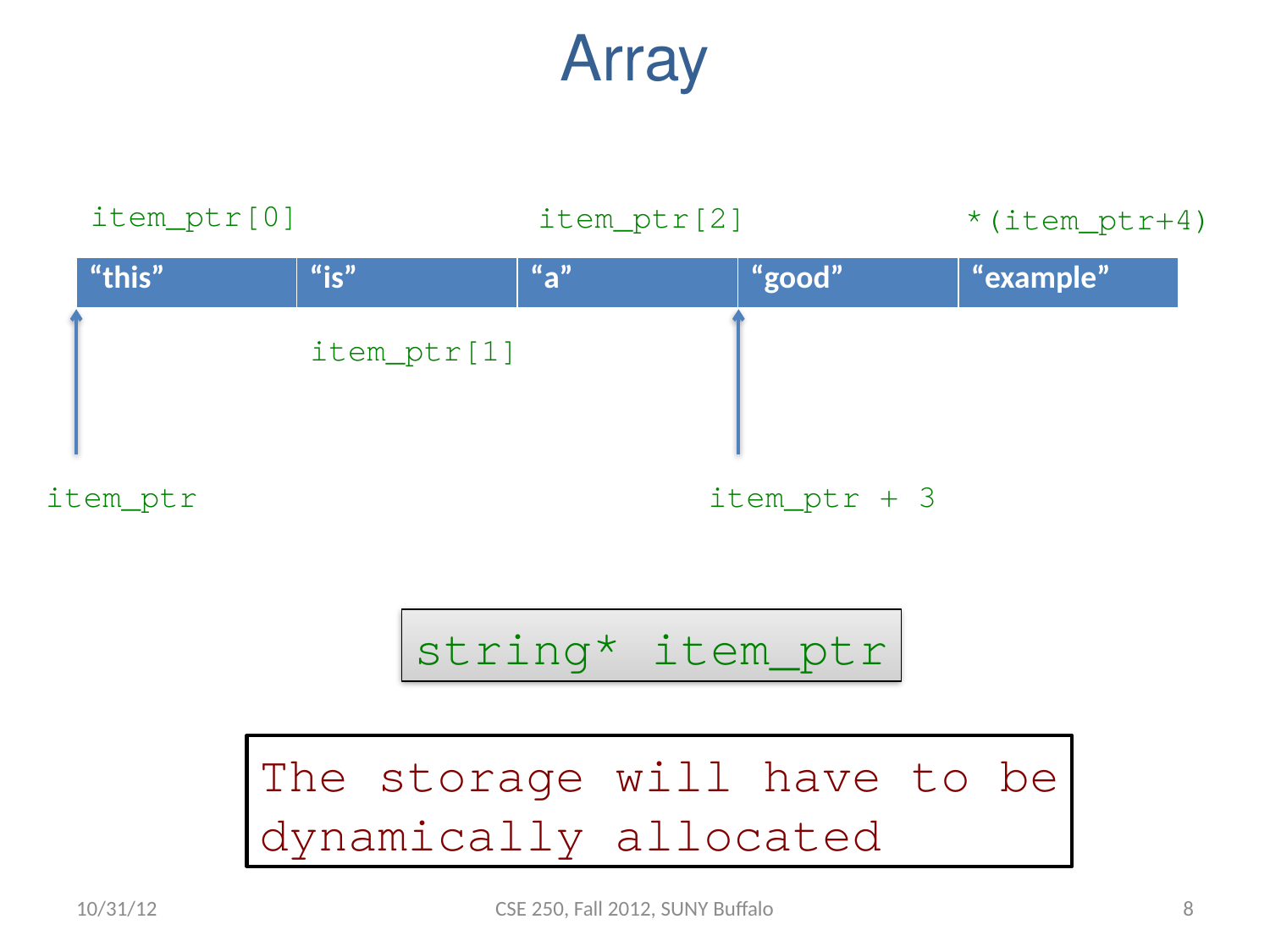

# Array
item_ptr[0]
item_ptr[2]
*(item_ptr+4)
| “this” | “is” | “a” | “good” | “example” |
| --- | --- | --- | --- | --- |
item_ptr[1]
item_ptr
item_ptr + 3
string* item_ptr
The storage will have to be
dynamically allocated
10/31/12
CSE 250, Fall 2012, SUNY Buffalo
8